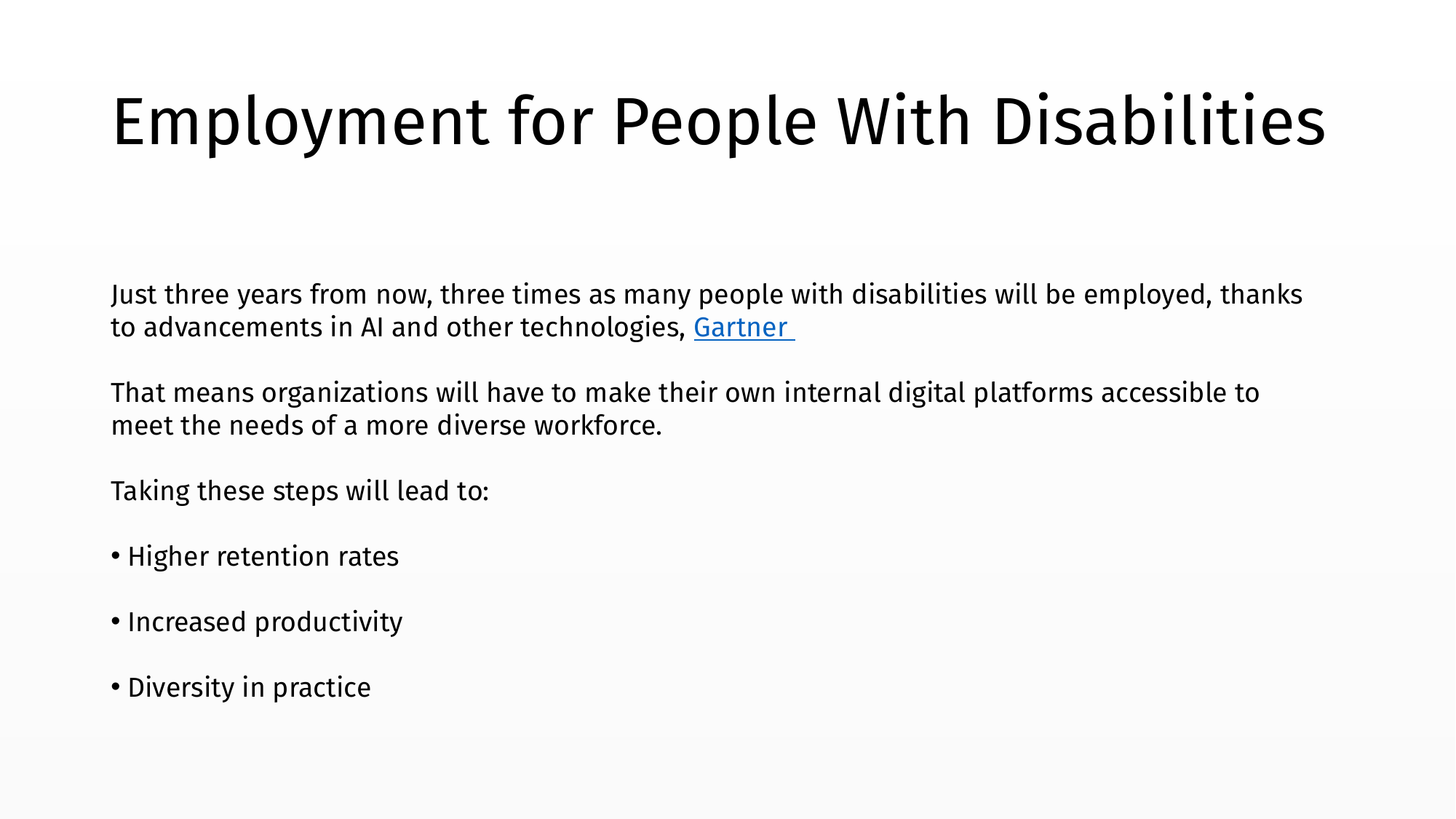

# Employment for People With Disabilities
Just three years from now, three times as many people with disabilities will be employed, thanks to advancements in AI and other technologies, Gartner

That means organizations will have to make their own internal digital platforms accessible to meet the needs of a more diverse workforce.

Taking these steps will lead to:

 Higher retention rates

 Increased productivity

 Diversity in practice